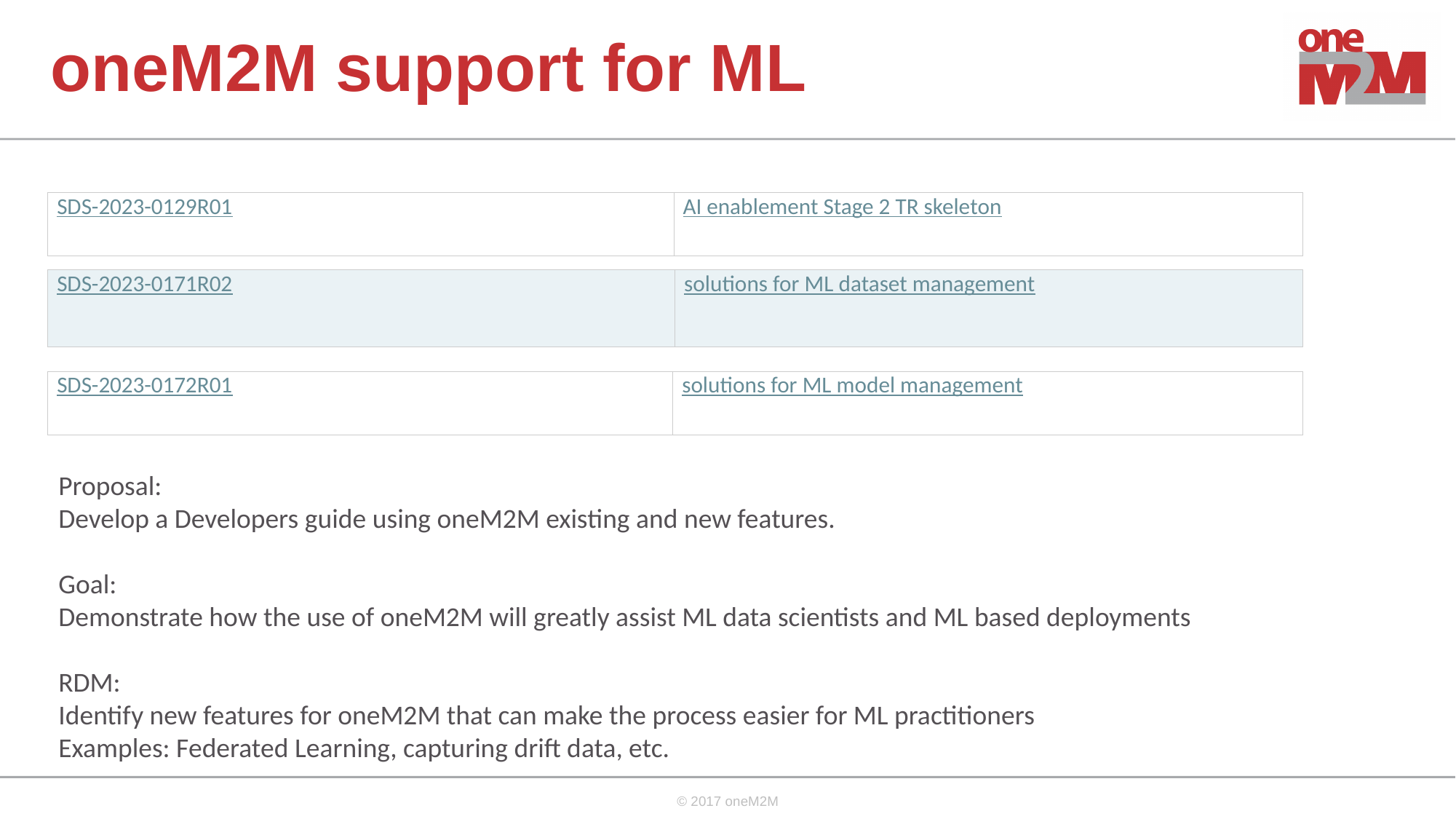

# oneM2M support for ML
| SDS-2023-0129R01 | AI enablement Stage 2 TR skeleton |
| --- | --- |
| SDS-2023-0171R02 | solutions for ML dataset management |
| --- | --- |
| SDS-2023-0172R01 | solutions for ML model management |
| --- | --- |
Proposal:
Develop a Developers guide using oneM2M existing and new features.

Goal:
Demonstrate how the use of oneM2M will greatly assist ML data scientists and ML based deployments

RDM:
Identify new features for oneM2M that can make the process easier for ML practitioners
Examples: Federated Learning, capturing drift data, etc.